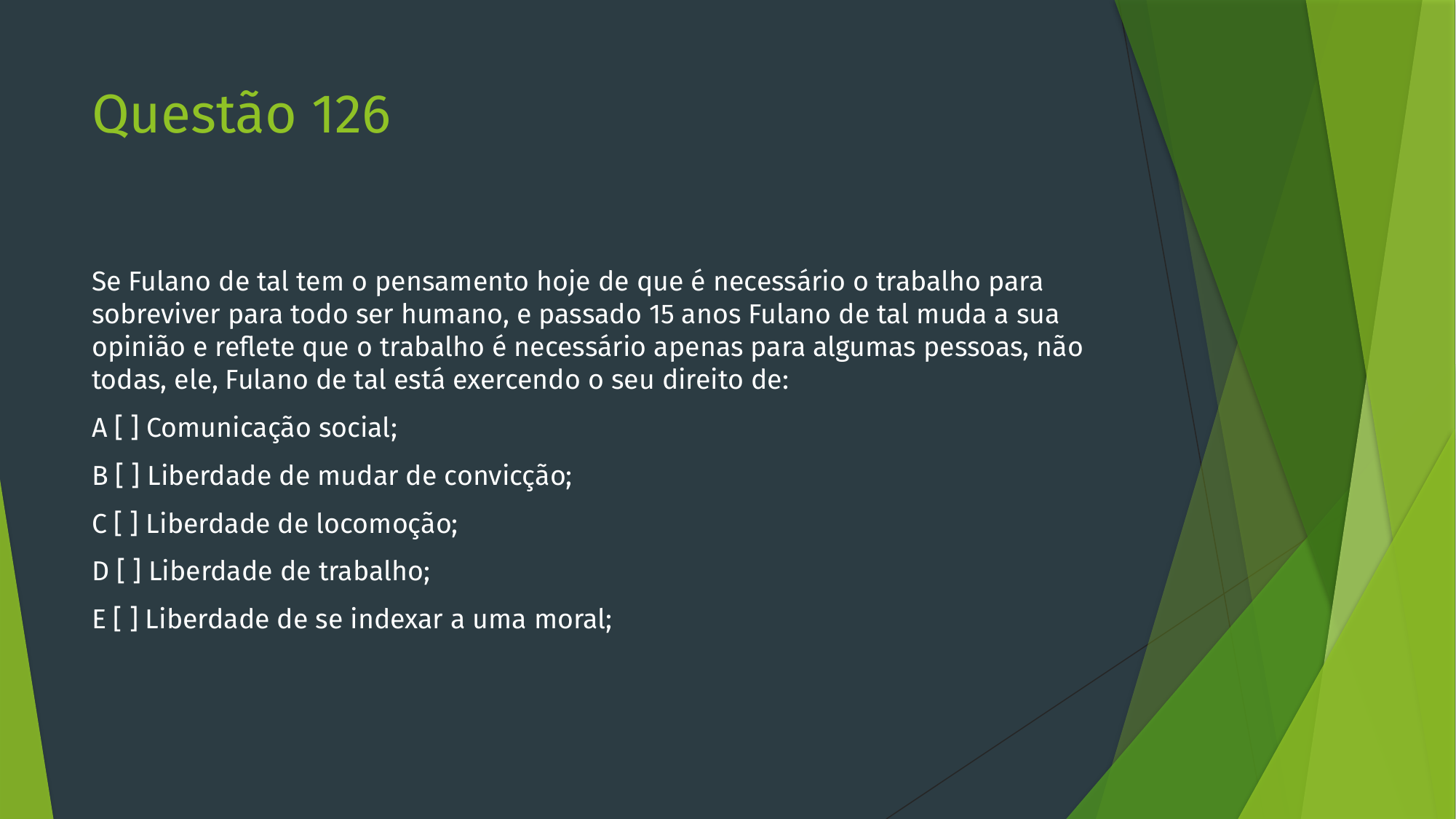

# Questão 126
Se Fulano de tal tem o pensamento hoje de que é necessário o trabalho para sobreviver para todo ser humano, e passado 15 anos Fulano de tal muda a sua opinião e reflete que o trabalho é necessário apenas para algumas pessoas, não todas, ele, Fulano de tal está exercendo o seu direito de:
A [ ] Comunicação social;
B [ ] Liberdade de mudar de convicção;
C [ ] Liberdade de locomoção;
D [ ] Liberdade de trabalho;
E [ ] Liberdade de se indexar a uma moral;